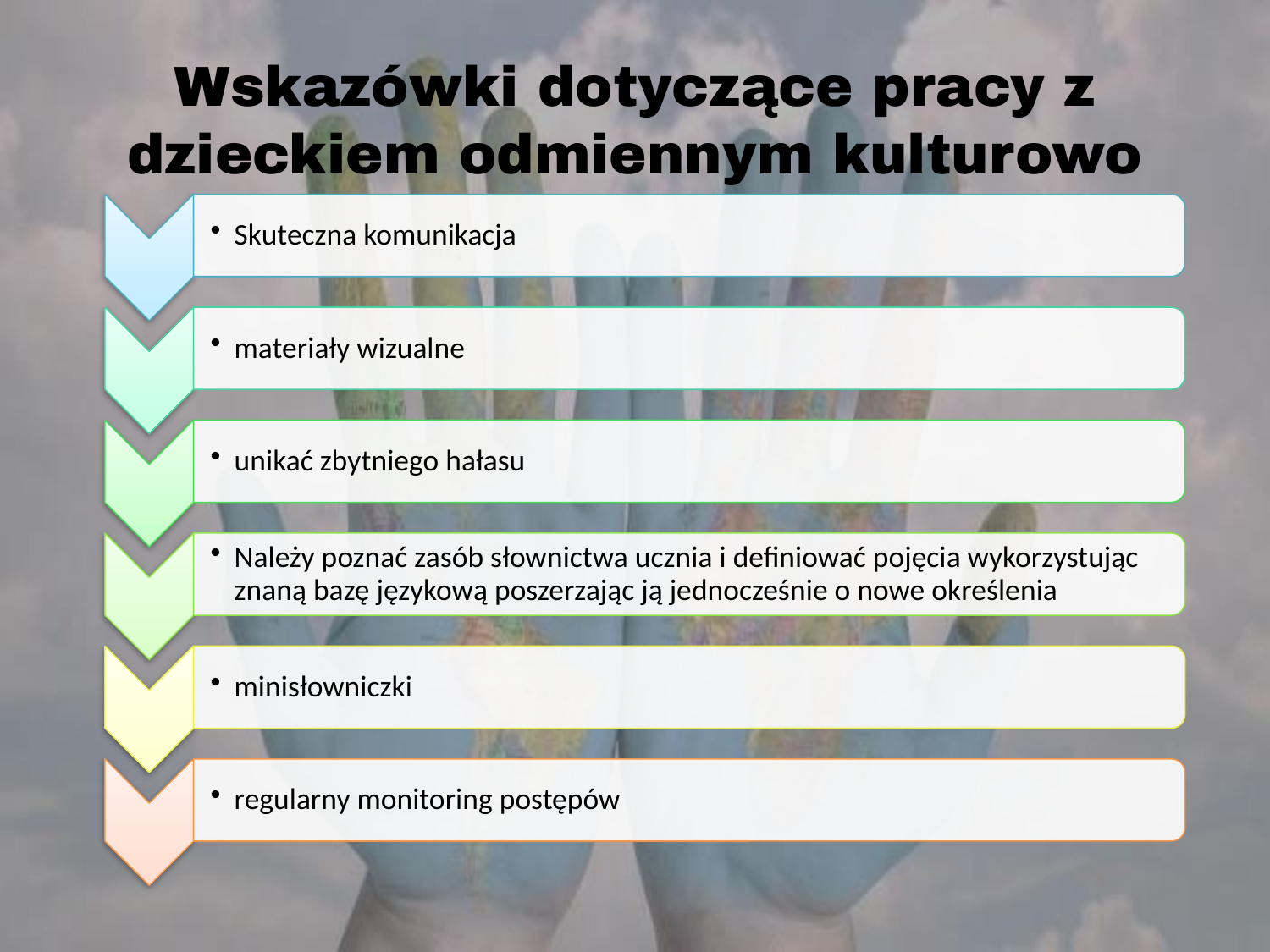

# Wskazówki dotyczące pracy z dzieckiem odmiennym kulturowo

Skuteczna komunikacja

materiały wizualne

unikać zbytniego hałasu

Należy poznać zasób słownictwa ucznia i definiować pojęcia wykorzystując znaną bazę językową poszerzając ją jednocześnie o nowe określenia

minisłowniczki

regularny monitoring postępów